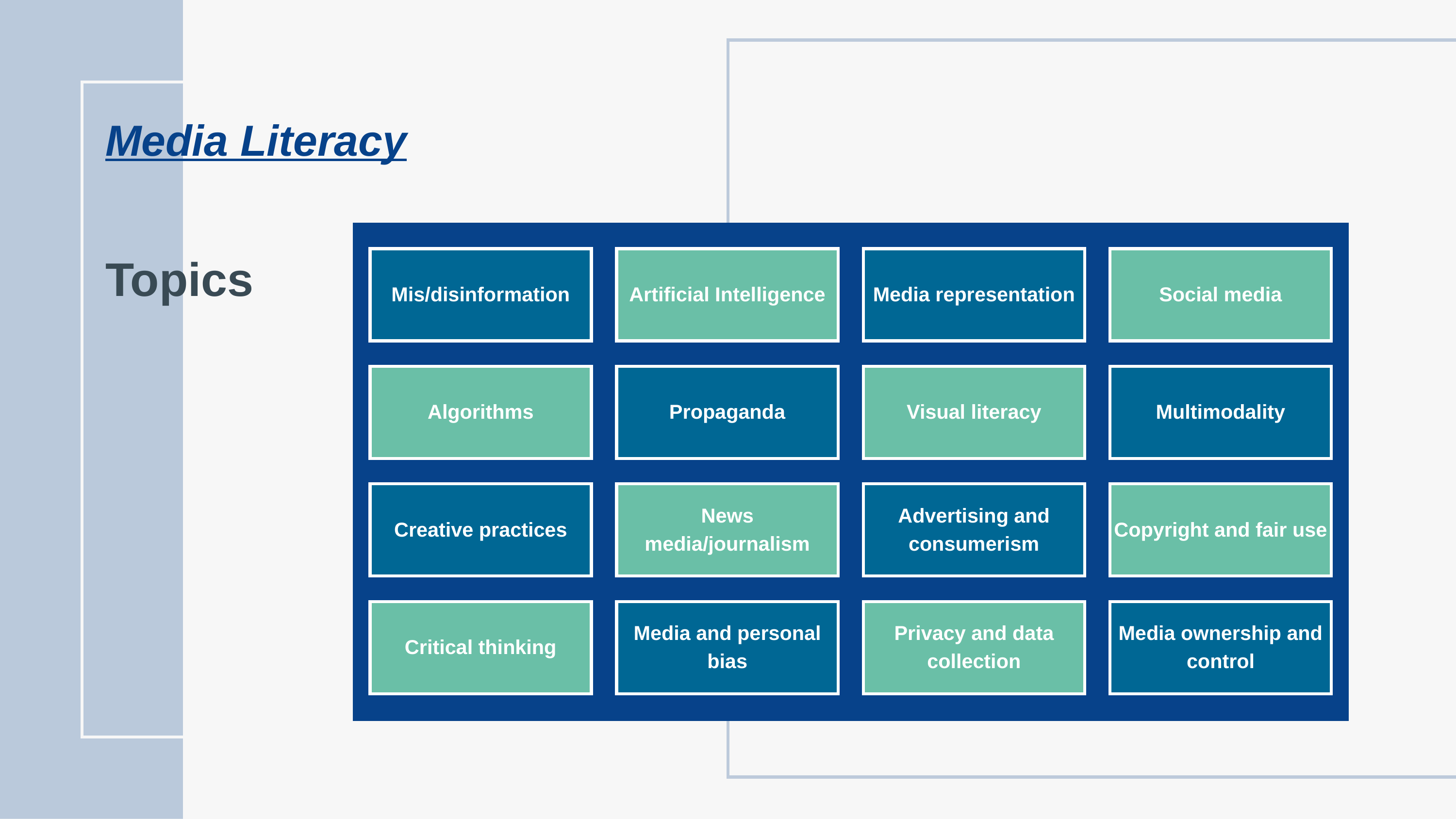

Media Literacy

Mis/disinformation

Artificial Intelligence

Media representation

Social media

Algorithms

Propaganda

Visual literacy

Multimodality

Creative practices

News media/journalism

Advertising and consumerism

Copyright and fair use

Critical thinking

Media and personal bias

Privacy and data collection

Media ownership and control
Topics